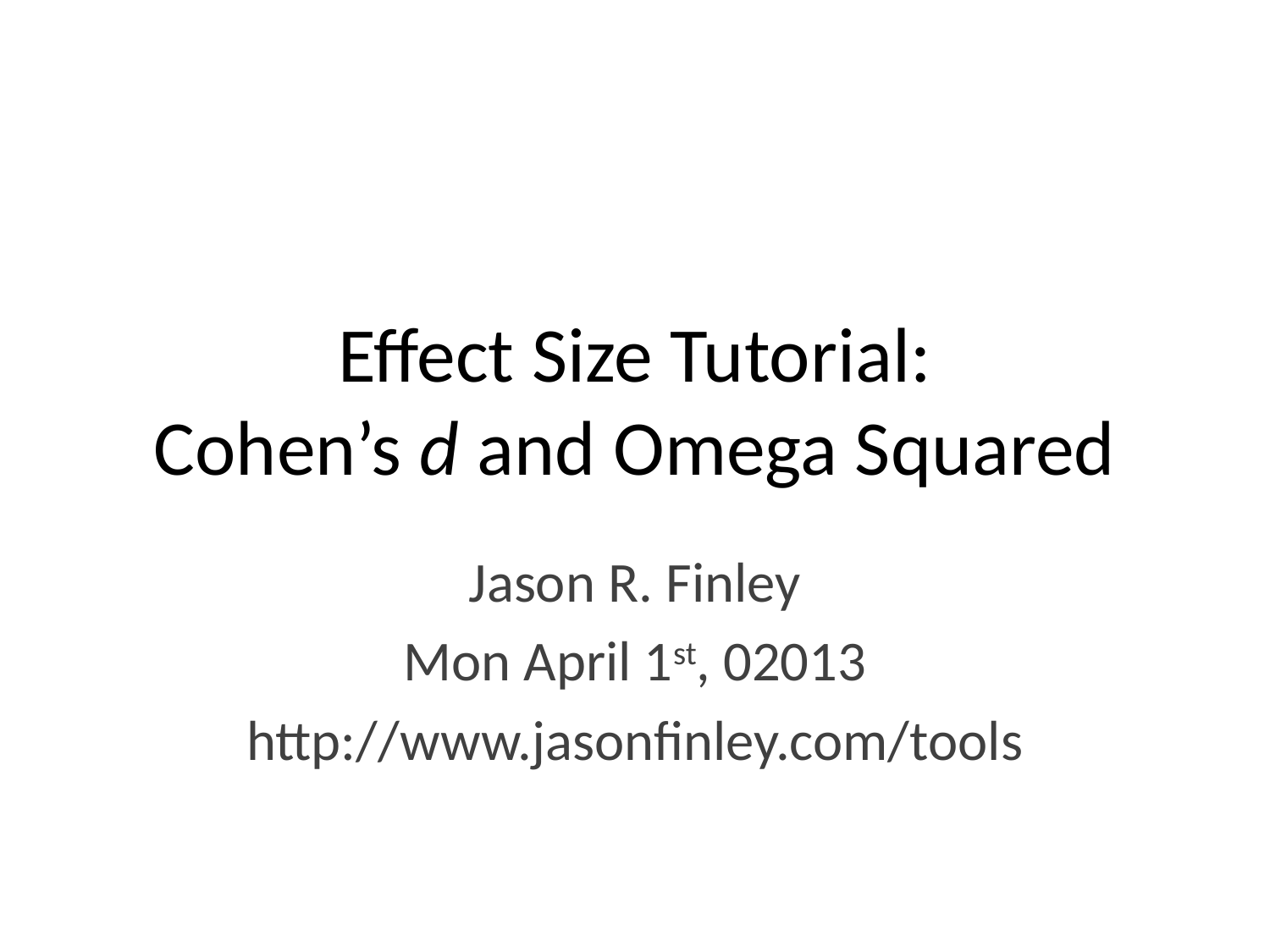

# Effect Size Tutorial: Cohen’s d and Omega Squared
Jason R. Finley
Mon April 1st, 02013
http://www.jasonfinley.com/tools